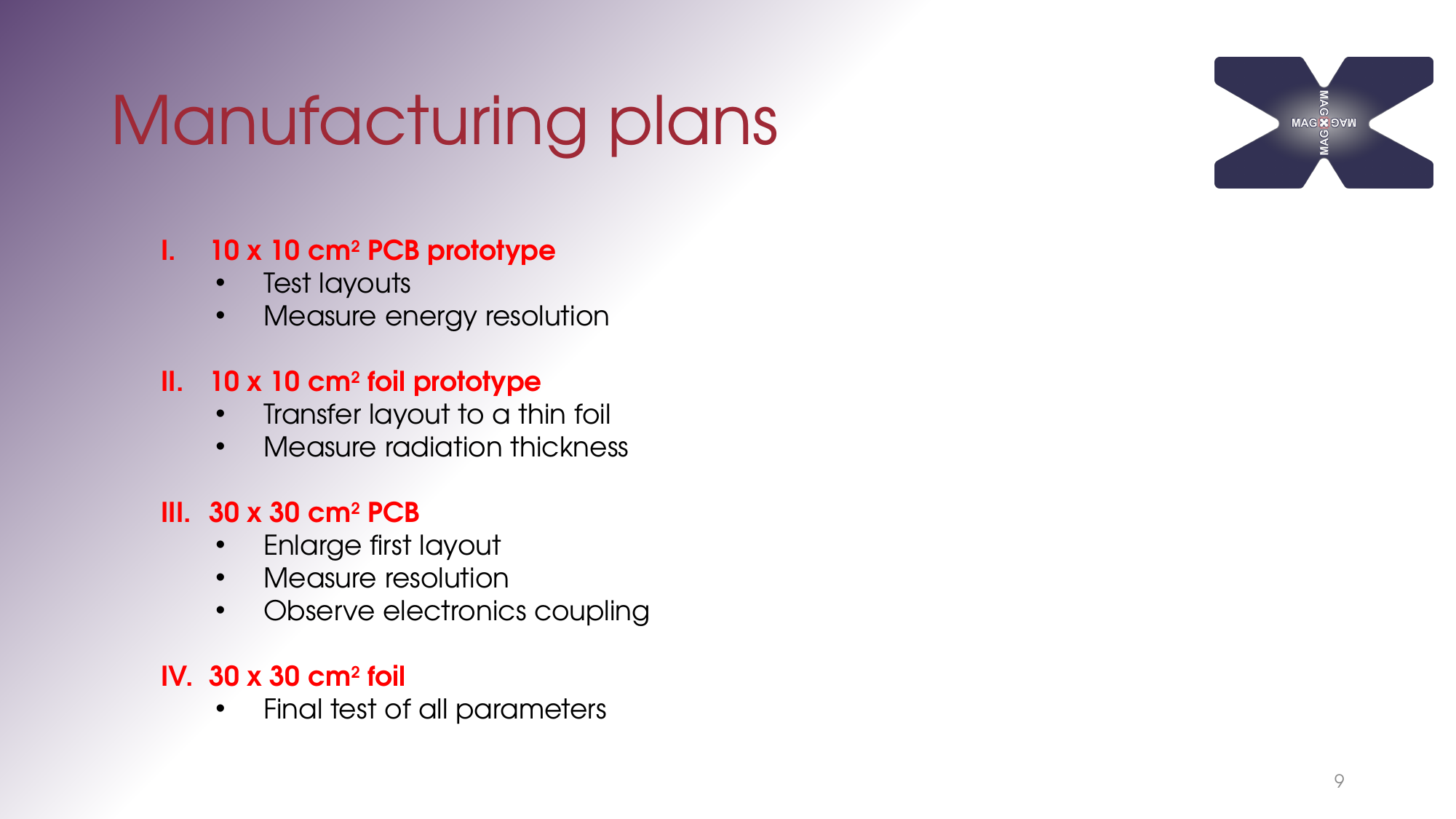

# Manufacturing plans
10 x 10 cm2 PCB prototype
Test layouts
Measure energy resolution

10 x 10 cm2 foil prototype
Transfer layout to a thin foil
Measure radiation thickness

30 x 30 cm2 PCB
Enlarge first layout
Measure resolution
Observe electronics coupling

30 x 30 cm2 foil
Final test of all parameters

9